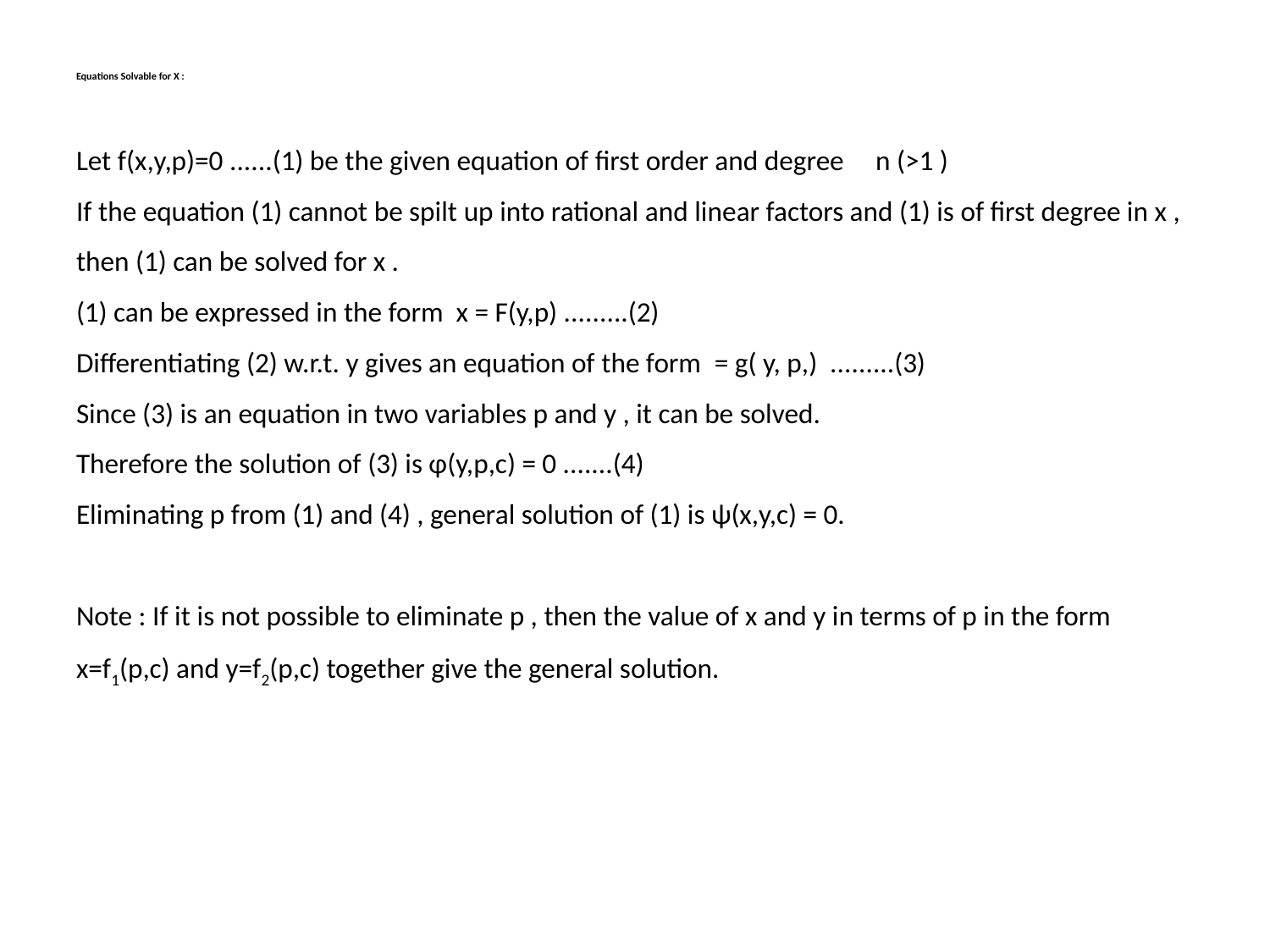

# Equations Solvable for X :
Let f(x,y,p)=0 ......(1) be the given equation of first order and degree     n (>1 )
If the equation (1) cannot be spilt up into rational and linear factors and (1) is of first degree in x , then (1) can be solved for x .
(1) can be expressed in the form  x = F(y,p) .........(2)
Differentiating (2) w.r.t. y gives an equation of the form  = g( y, p,)  .........(3)
Since (3) is an equation in two variables p and y , it can be solved.
Therefore the solution of (3) is φ(y,p,c) = 0 .......(4)
Eliminating p from (1) and (4) , general solution of (1) is ψ(x,y,c) = 0.

Note : If it is not possible to eliminate p , then the value of x and y in terms of p in the form x=f1(p,c) and y=f2(p,c) together give the general solution.